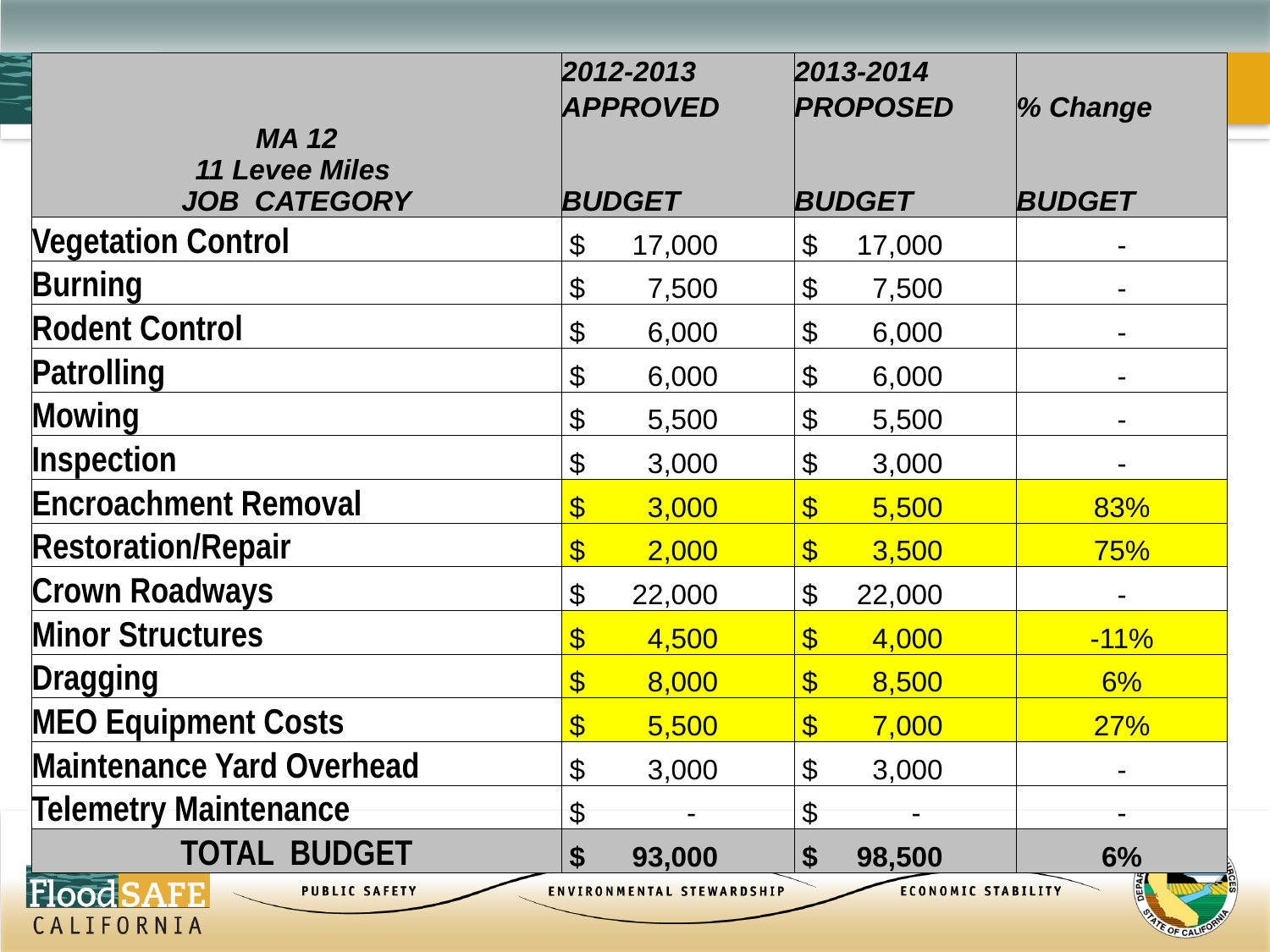

| MA 12 11 Levee Miles JOB CATEGORY | 2012-2013 | 2013-2014 |  |
| --- | --- | --- | --- |
|  | APPROVED | PROPOSED | % Change |
|  | BUDGET | BUDGET | BUDGET |
| Vegetation Control | $ 17,000 | $ 17,000 | - |
| Burning | $ 7,500 | $ 7,500 | - |
| Rodent Control | $ 6,000 | $ 6,000 | - |
| Patrolling | $ 6,000 | $ 6,000 | - |
| Mowing | $ 5,500 | $ 5,500 | - |
| Inspection | $ 3,000 | $ 3,000 | - |
| Encroachment Removal | $ 3,000 | $ 5,500 | 83% |
| Restoration/Repair | $ 2,000 | $ 3,500 | 75% |
| Crown Roadways | $ 22,000 | $ 22,000 | - |
| Minor Structures | $ 4,500 | $ 4,000 | -11% |
| Dragging | $ 8,000 | $ 8,500 | 6% |
| MEO Equipment Costs | $ 5,500 | $ 7,000 | 27% |
| Maintenance Yard Overhead | $ 3,000 | $ 3,000 | - |
| Telemetry Maintenance | $ - | $ - | - |
| TOTAL BUDGET | $ 93,000 | $ 98,500 | 6% |